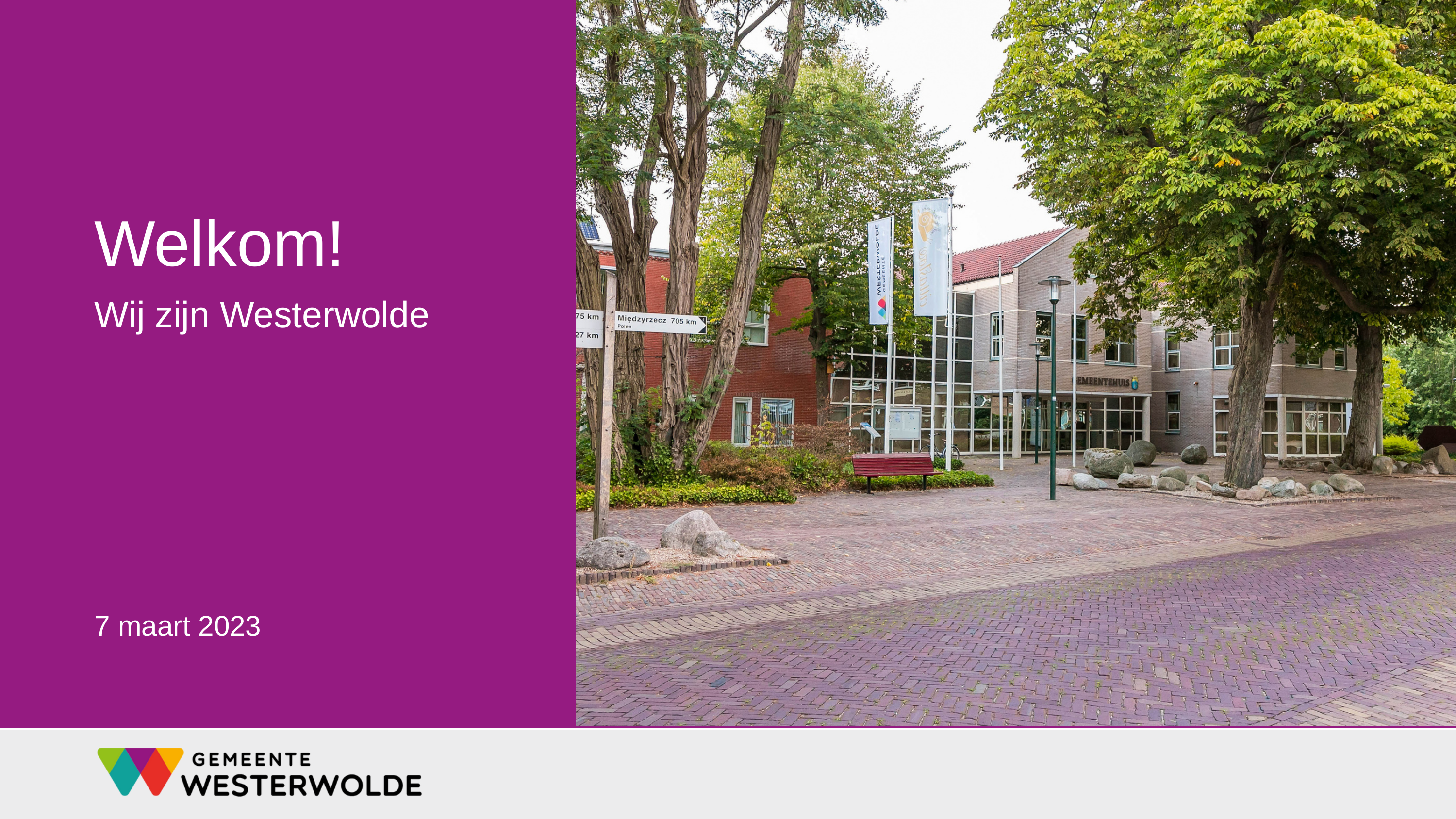

Welkom!
Wij zijn Westerwolde
7 maart 2023